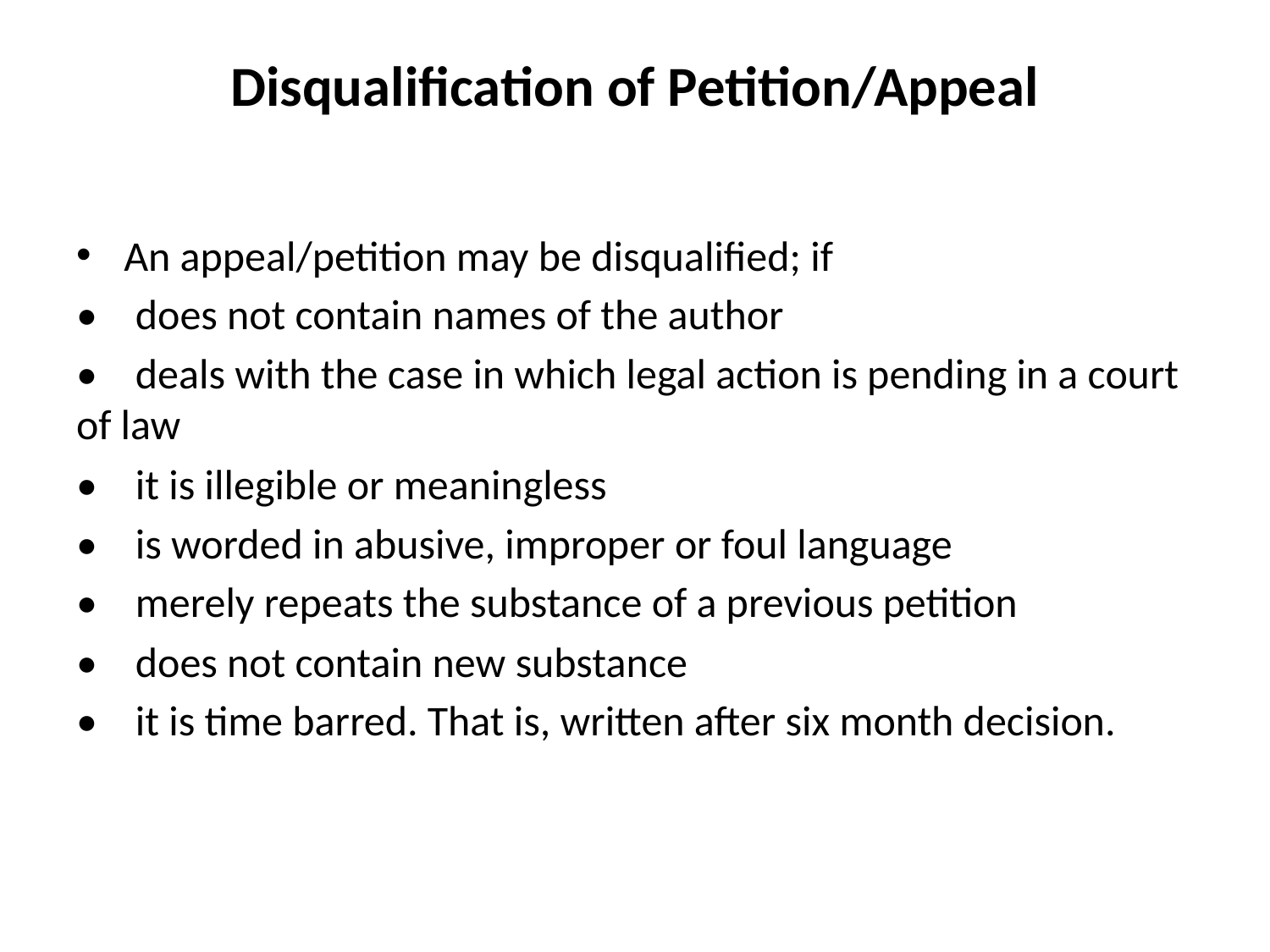

# Disqualification of Petition/Appeal
An appeal/petition may be disqualified; if
•    does not contain names of the author
•    deals with the case in which legal action is pending in a court of law
•    it is illegible or meaningless
•    is worded in abusive, improper or foul language
•    merely repeats the substance of a previous petition
•    does not contain new substance
•    it is time barred. That is, written after six month decision.